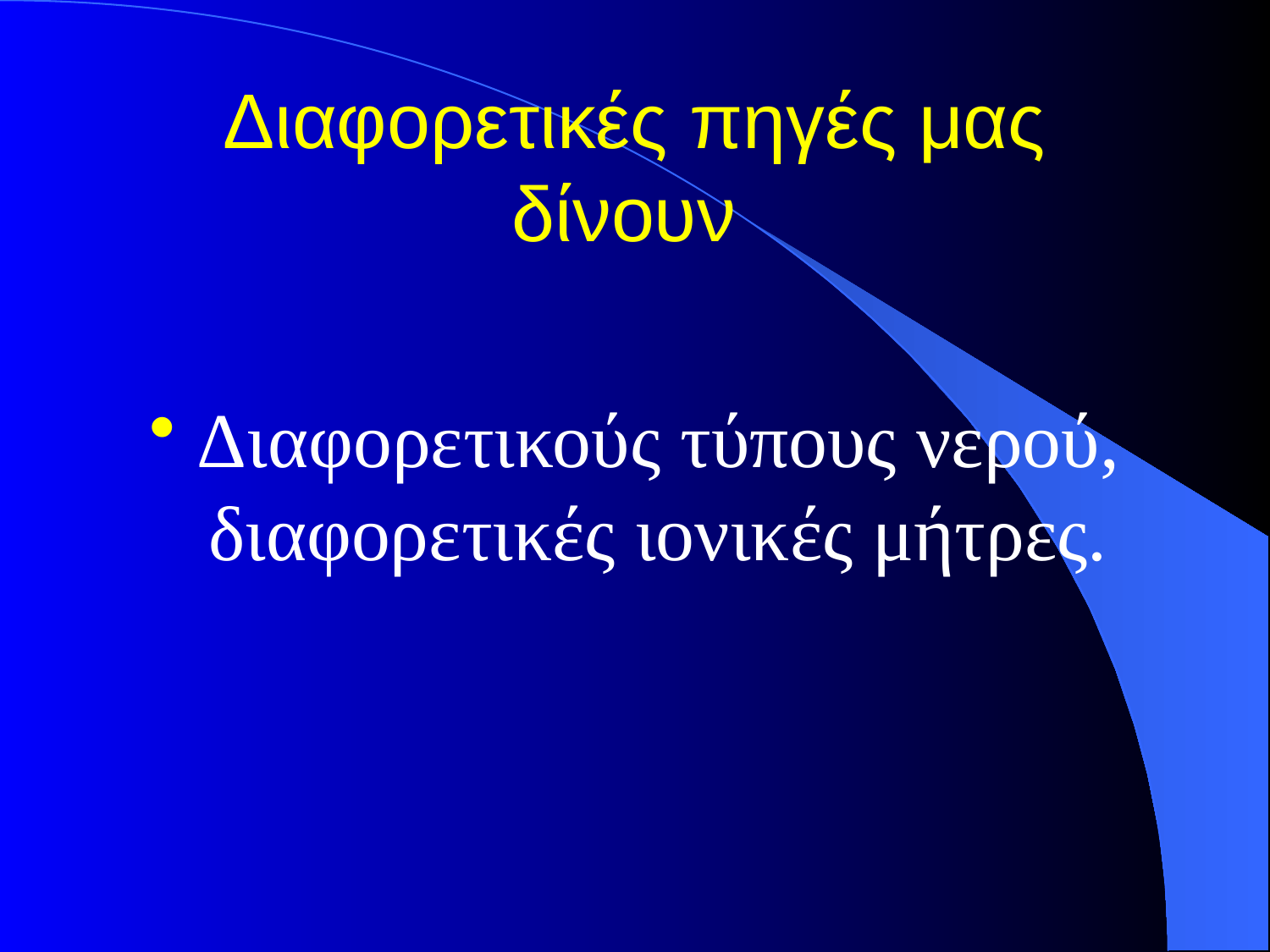

# Διαφορετικές πηγές μας δίνουν

Διαφορετικούς τύπους νερού, διαφορετικές ιονικές μήτρες.